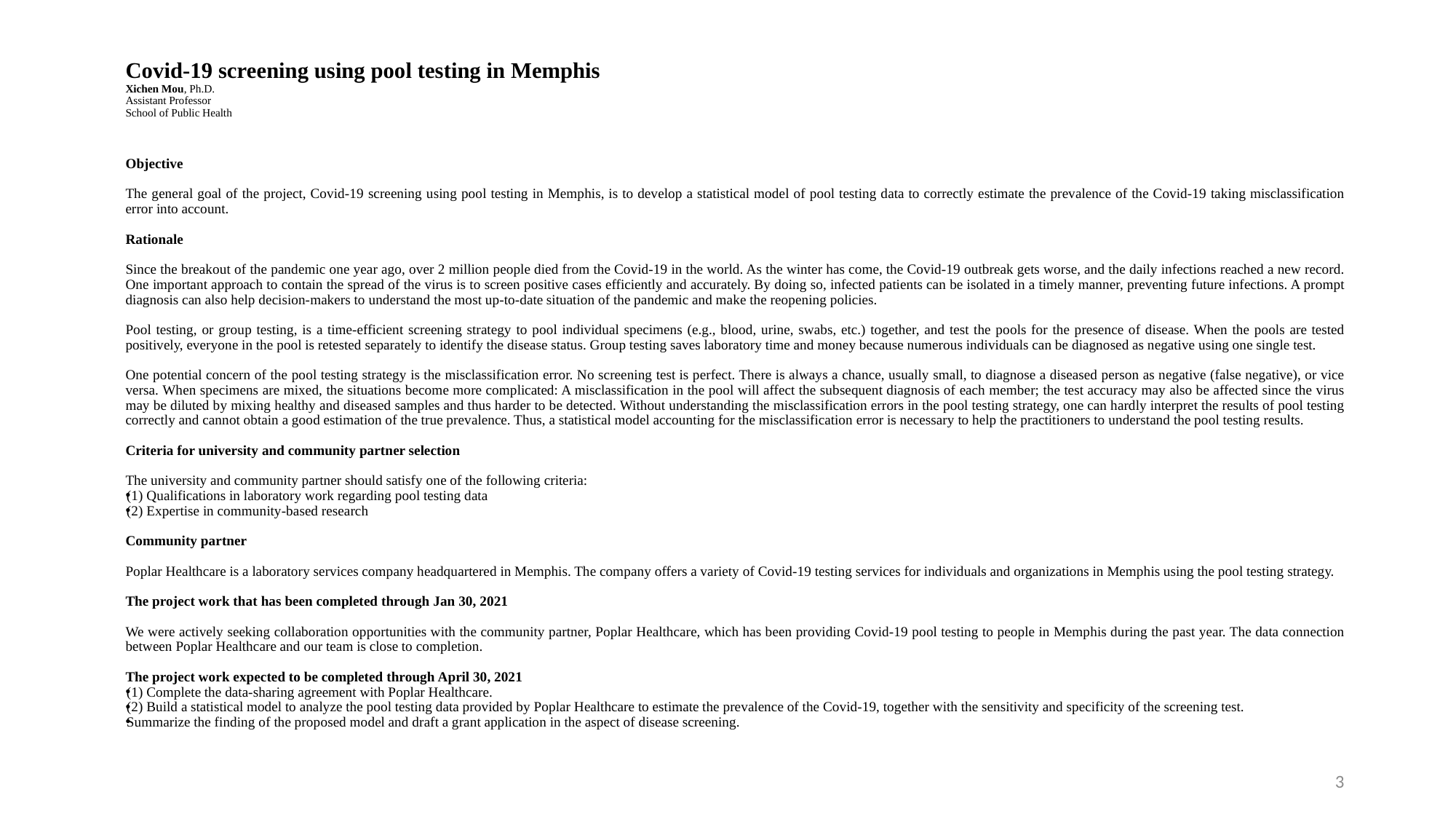

# Covid-19 screening using pool testing in Memphis Xichen Mou, Ph.D. Assistant Professor School of Public Health
Objective

The general goal of the project, Covid-19 screening using pool testing in Memphis, is to develop a statistical model of pool testing data to correctly estimate the prevalence of the Covid-19 taking misclassification error into account.

Rationale

Since the breakout of the pandemic one year ago, over 2 million people died from the Covid-19 in the world. As the winter has come, the Covid-19 outbreak gets worse, and the daily infections reached a new record. One important approach to contain the spread of the virus is to screen positive cases efficiently and accurately. By doing so, infected patients can be isolated in a timely manner, preventing future infections. A prompt diagnosis can also help decision-makers to understand the most up-to-date situation of the pandemic and make the reopening policies.

Pool testing, or group testing, is a time-efficient screening strategy to pool individual specimens (e.g., blood, urine, swabs, etc.) together, and test the pools for the presence of disease. When the pools are tested positively, everyone in the pool is retested separately to identify the disease status. Group testing saves laboratory time and money because numerous individuals can be diagnosed as negative using one single test.

One potential concern of the pool testing strategy is the misclassification error. No screening test is perfect. There is always a chance, usually small, to diagnose a diseased person as negative (false negative), or vice versa. When specimens are mixed, the situations become more complicated: A misclassification in the pool will affect the subsequent diagnosis of each member; the test accuracy may also be affected since the virus may be diluted by mixing healthy and diseased samples and thus harder to be detected. Without understanding the misclassification errors in the pool testing strategy, one can hardly interpret the results of pool testing correctly and cannot obtain a good estimation of the true prevalence. Thus, a statistical model accounting for the misclassification error is necessary to help the practitioners to understand the pool testing results.

Criteria for university and community partner selection

The university and community partner should satisfy one of the following criteria:
(1) Qualifications in laboratory work regarding pool testing data
(2) Expertise in community-based research

Community partner

Poplar Healthcare is a laboratory services company headquartered in Memphis. The company offers a variety of Covid-19 testing services for individuals and organizations in Memphis using the pool testing strategy.

The project work that has been completed through Jan 30, 2021

We were actively seeking collaboration opportunities with the community partner, Poplar Healthcare, which has been providing Covid-19 pool testing to people in Memphis during the past year. The data connection between Poplar Healthcare and our team is close to completion.

The project work expected to be completed through April 30, 2021
(1) Complete the data-sharing agreement with Poplar Healthcare.
(2) Build a statistical model to analyze the pool testing data provided by Poplar Healthcare to estimate the prevalence of the Covid-19, together with the sensitivity and specificity of the screening test.
Summarize the finding of the proposed model and draft a grant application in the aspect of disease screening.

3